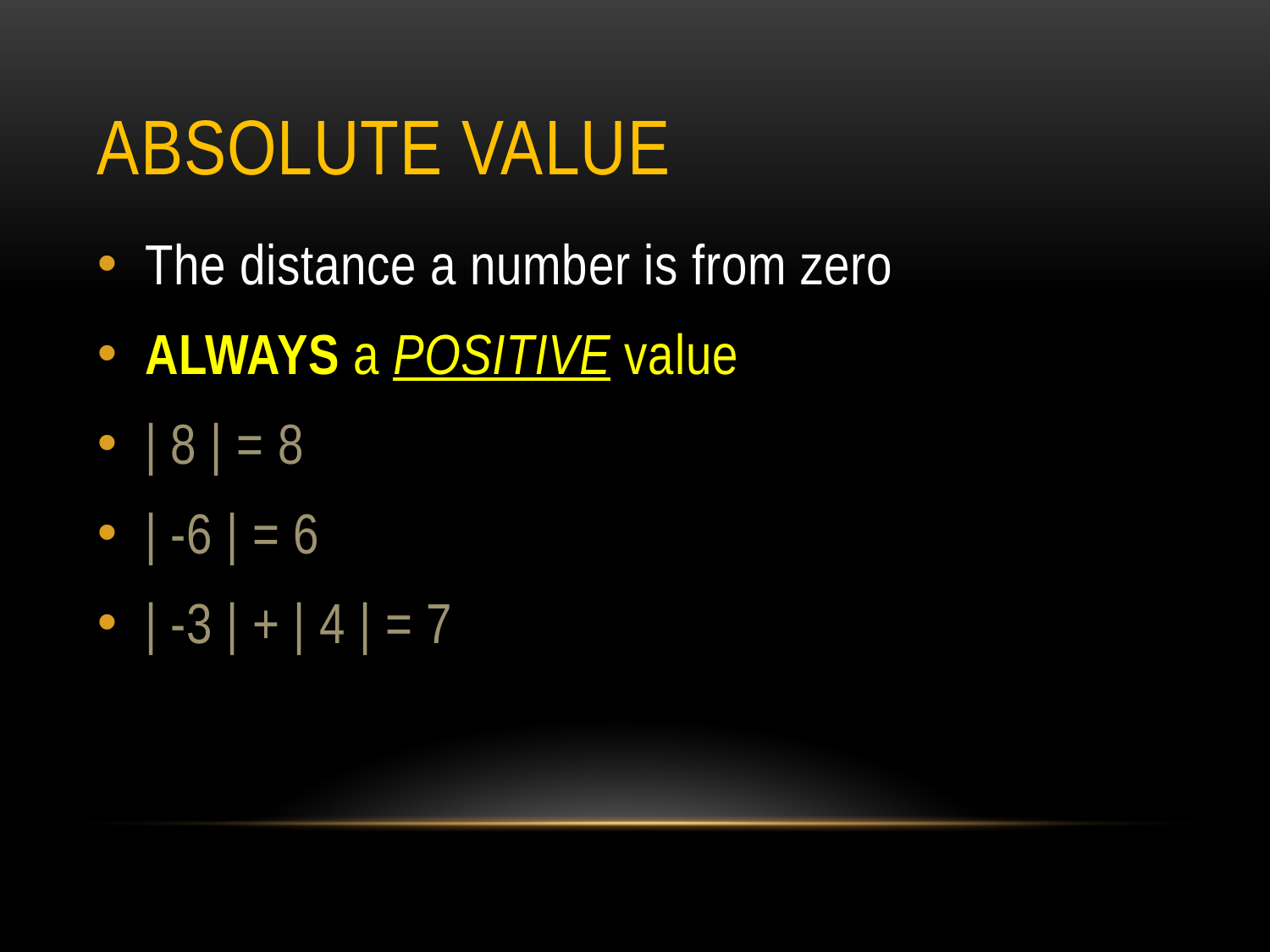

# Absolute value
The distance a number is from zero
ALWAYS a POSITIVE value
| 8 | = 8
| -6 | = 6
| -3 | + | 4 | = 7